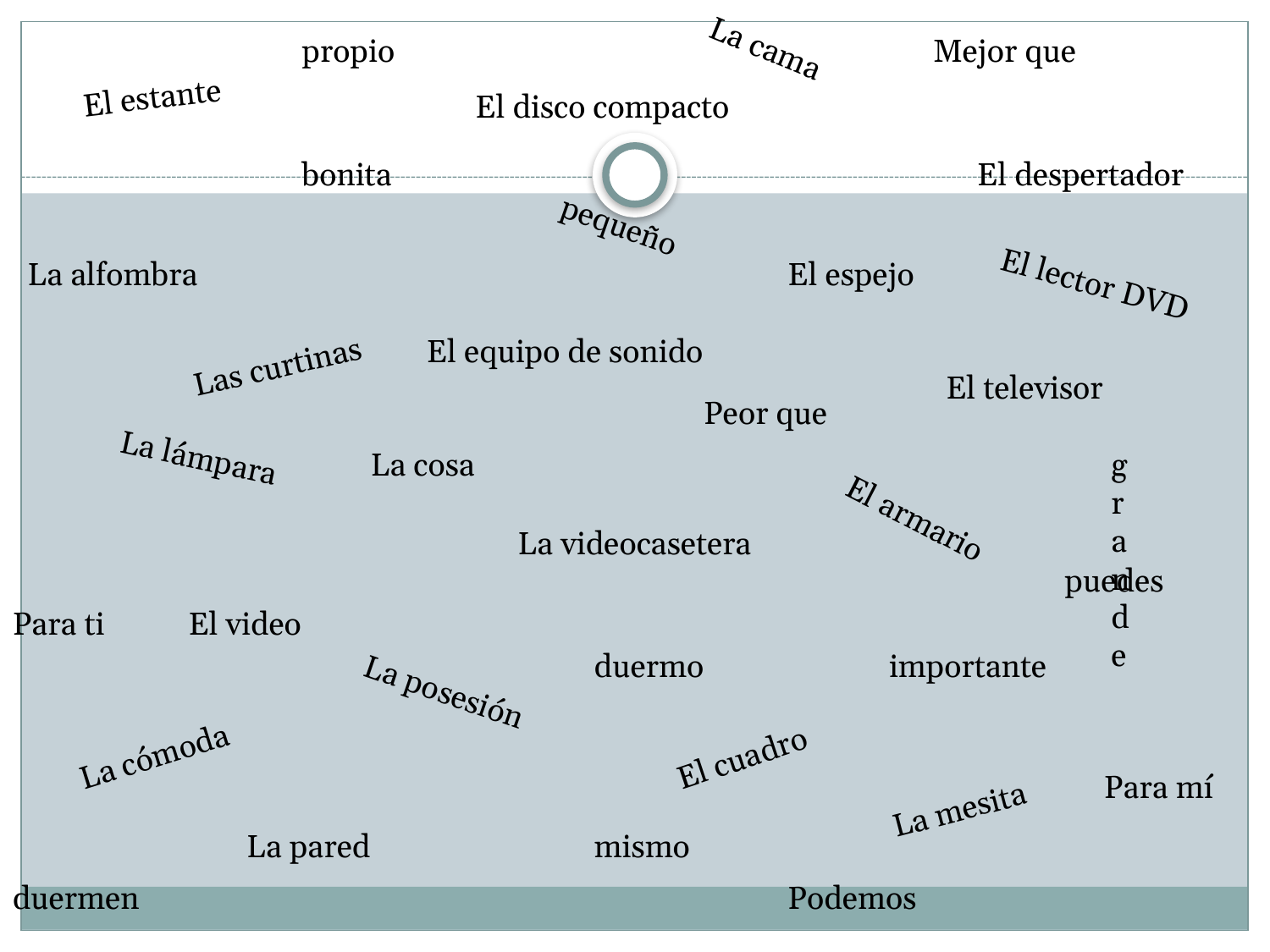

propio
Mejor que
El estante
El disco compacto
La cama
bonita
El despertador
pequeño
El espejo
La alfombra
El lector DVD
Las curtinas
El equipo de sonido
El televisor
Peor que
La cosa
grande
La lámpara
La videocasetera
El armario
 puedes
Para ti
El video
duermo
importante
La cómoda
El cuadro
La posesión
Para mí
La mesita
La pared
mismo
duermen
Podemos